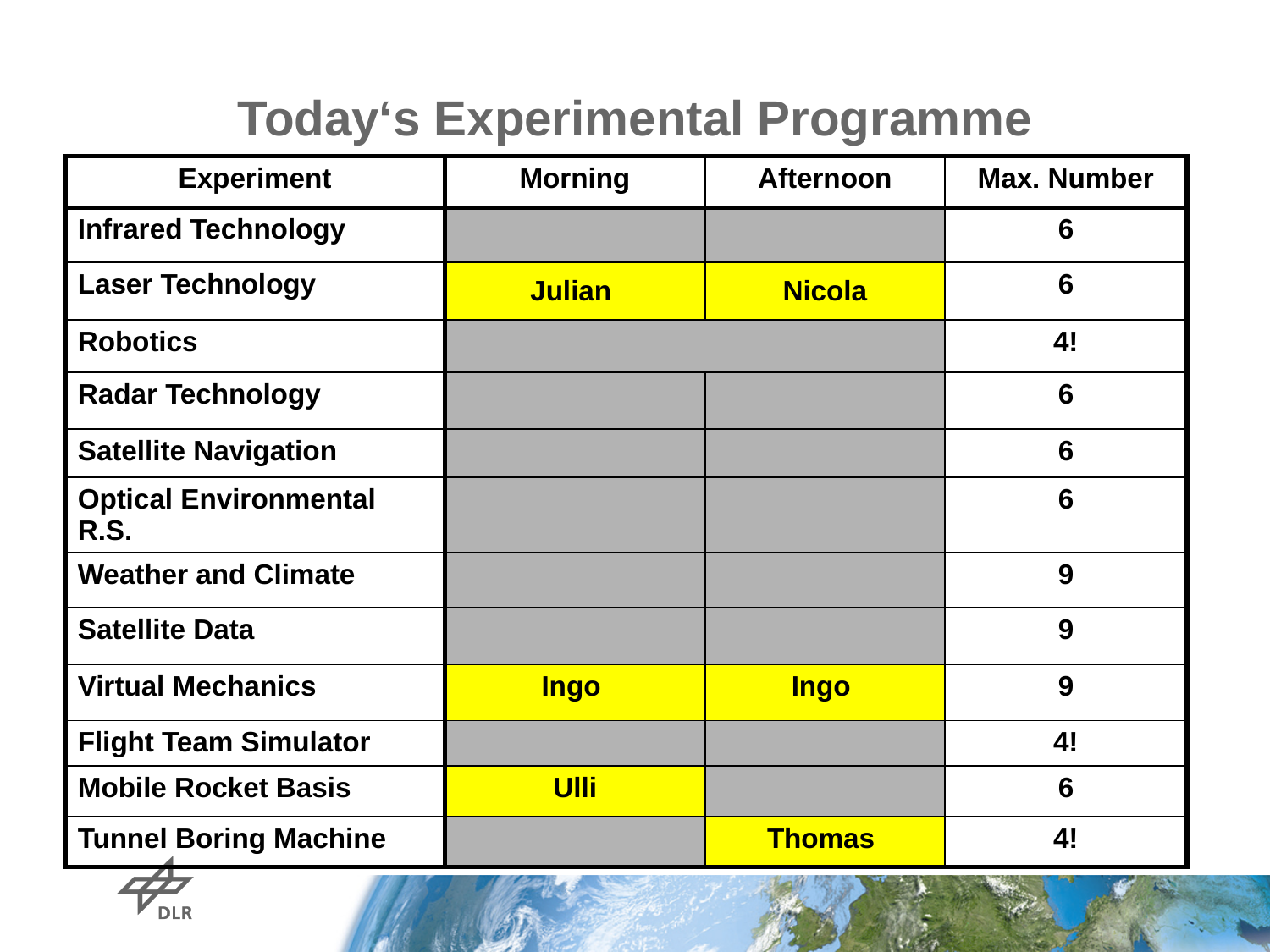

# Today‘s Experimental Programme
| Experiment | Morning | Afternoon | Max. Number |
| --- | --- | --- | --- |
| Infrared Technology |  |  | 6 |
| Laser Technology | Julian | Nicola | 6 |
| Robotics |  |  | 4! |
| Radar Technology |  |  | 6 |
| Satellite Navigation |  |  | 6 |
| Optical Environmental R.S. |  |  | 6 |
| Weather and Climate |  |  | 9 |
| Satellite Data |  |  | 9 |
| Virtual Mechanics | Ingo | Ingo | 9 |
| Flight Team Simulator |  |  | 4! |
| Mobile Rocket Basis | Ulli |  | 6 |
| Tunnel Boring Machine |  | Thomas | 4! |